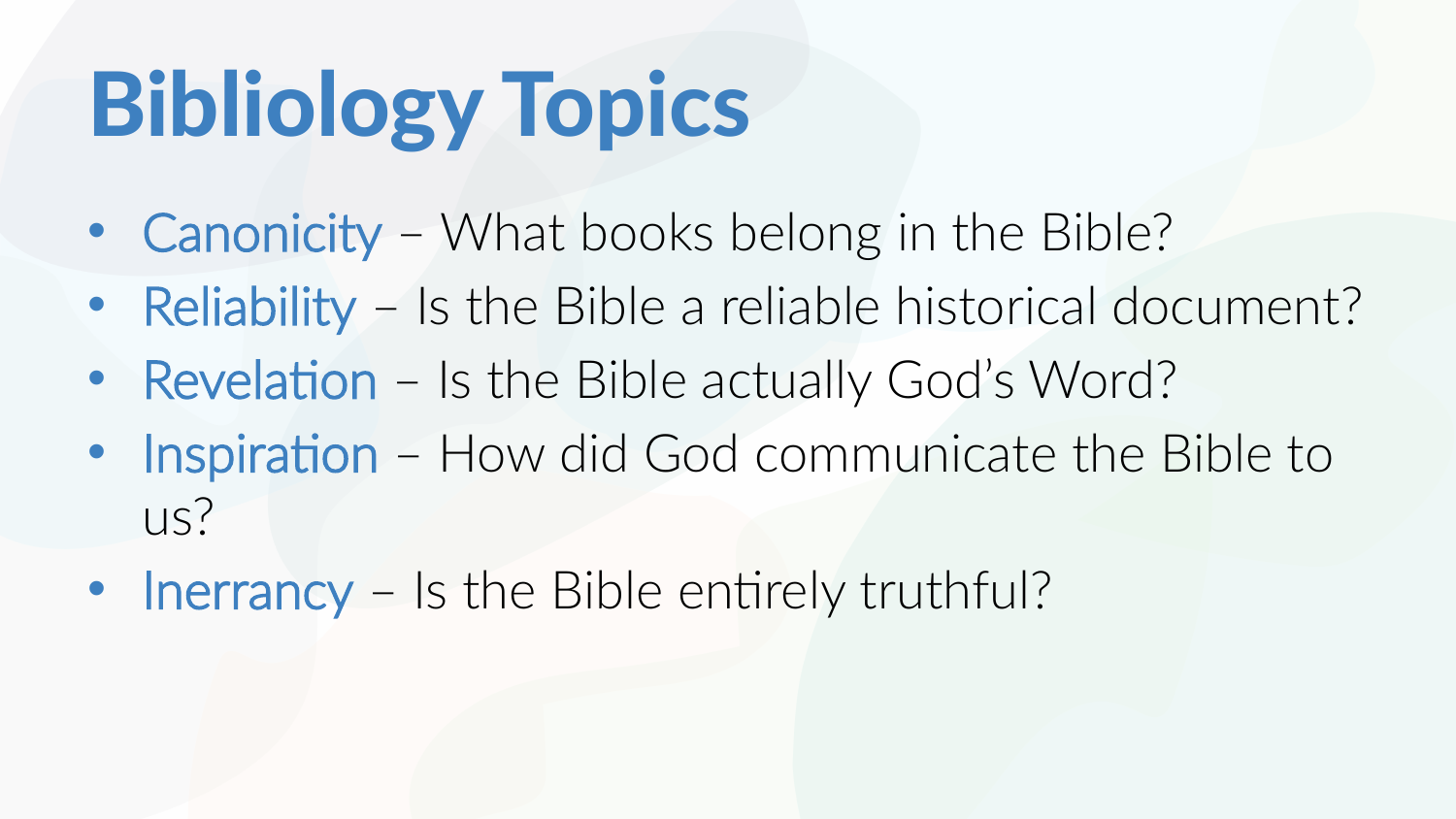

# Bibliology Topics
Canonicity – What books belong in the Bible?
Reliability – Is the Bible a reliable historical document?
Revelation – Is the Bible actually God’s Word?
Inspiration – How did God communicate the Bible to us?
Inerrancy – Is the Bible entirely truthful?